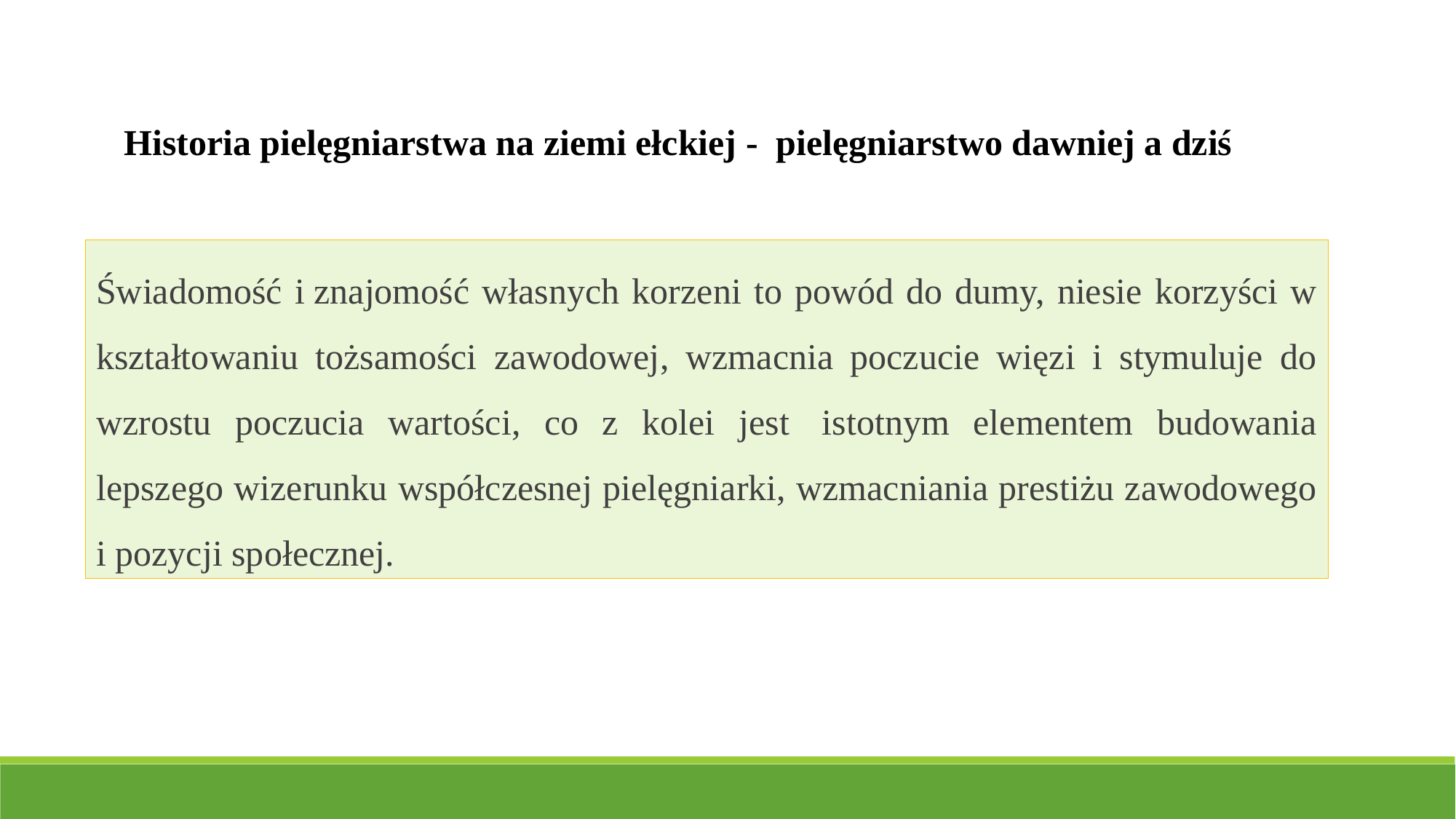

Historia pielęgniarstwa na ziemi ełckiej -  pielęgniarstwo dawniej a dziś

Świadomość i znajomość własnych korzeni to powód do dumy, niesie korzyści w kształtowaniu tożsamości zawodowej, wzmacnia poczucie więzi i stymuluje do wzrostu poczucia wartości, co z kolei jest  istotnym elementem budowania lepszego wizerunku współczesnej pielęgniarki, wzmacniania prestiżu zawodowego i pozycji społecznej.